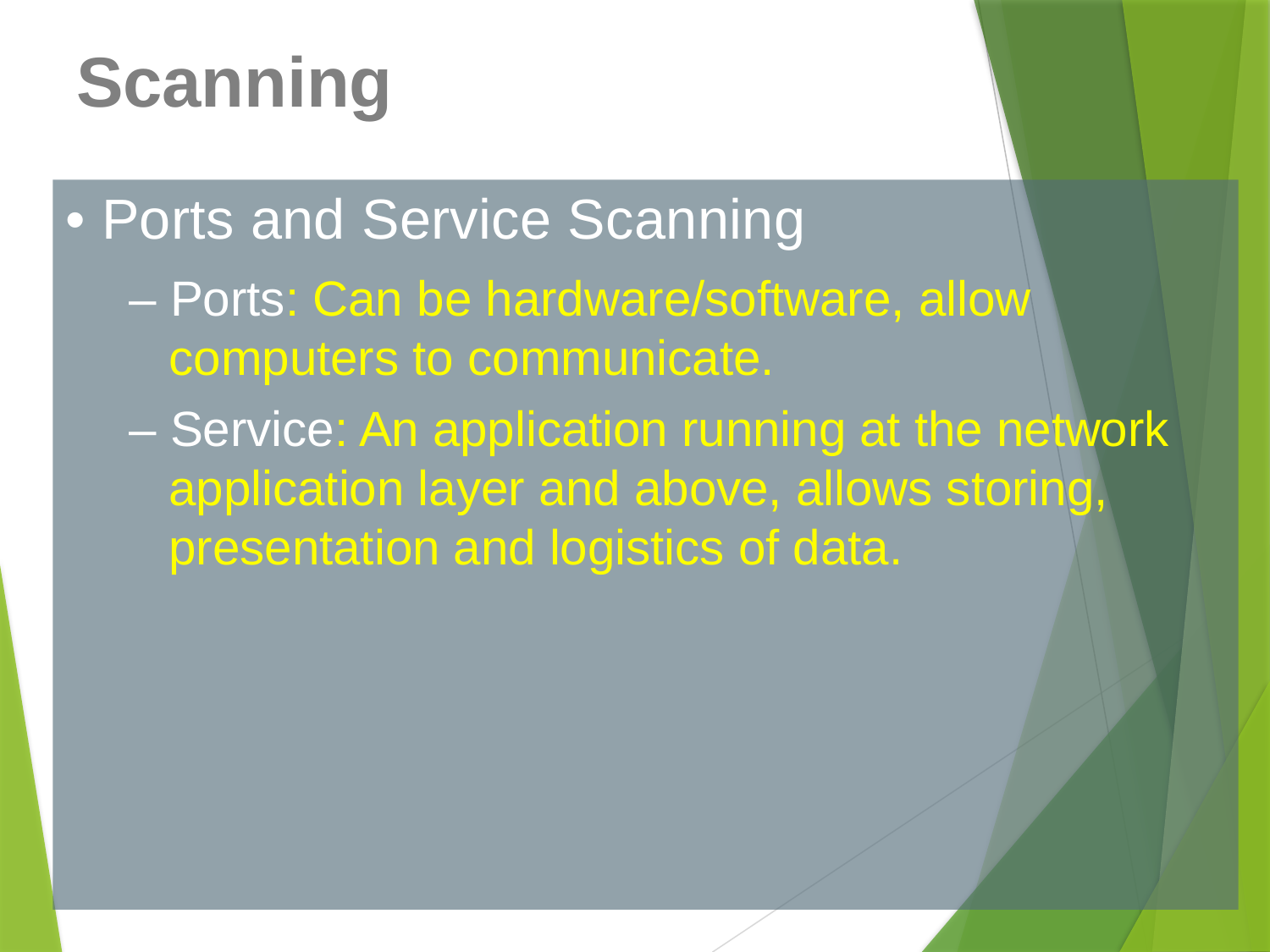

Scanning

• Ports and Service Scanning
– Ports: Can be hardware/software, allow computers to communicate.
– Service: An application running at the network application layer and above, allows storing, presentation and logistics of data.